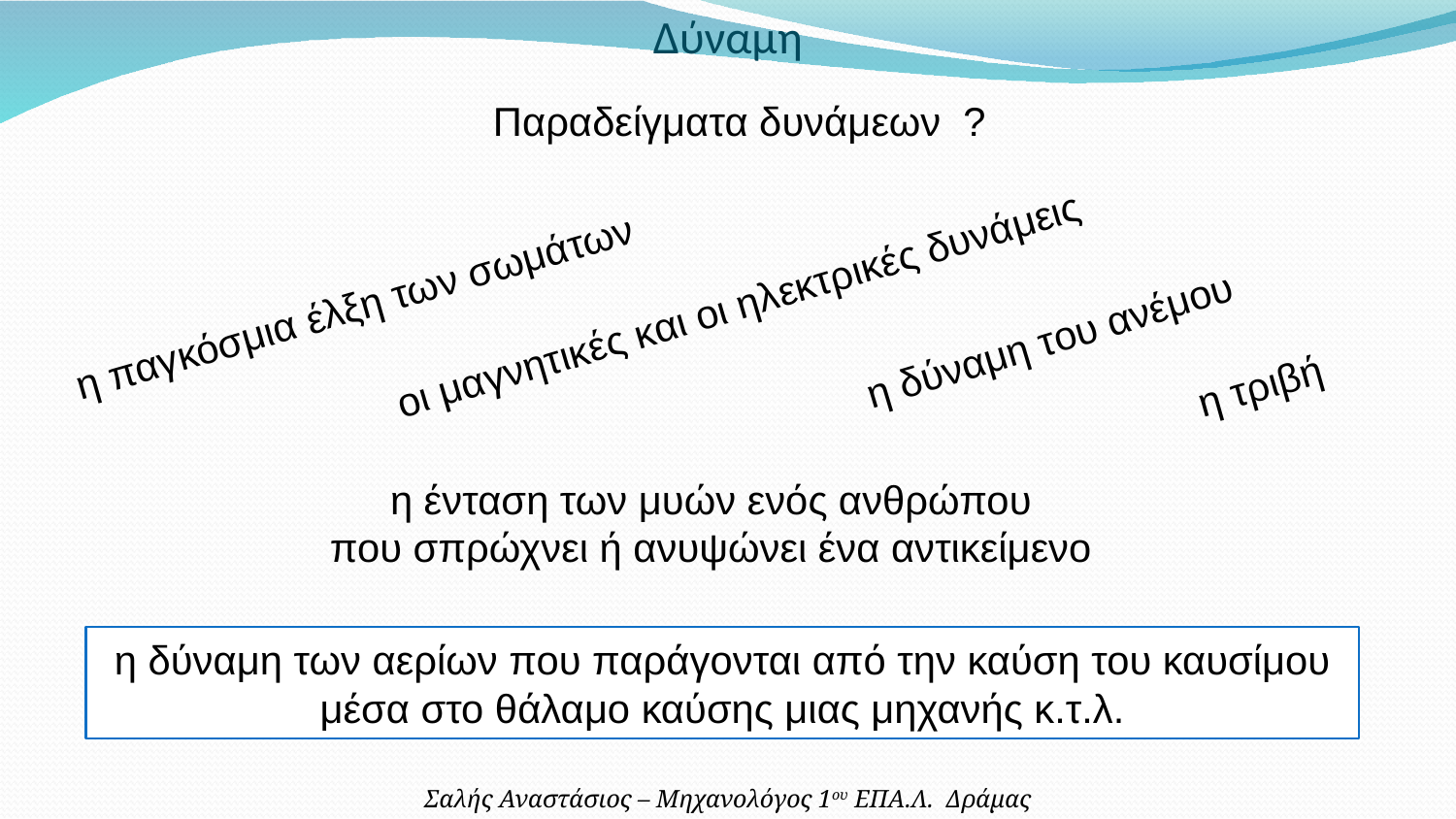

Δύναμη
Παραδείγματα δυνάμεων  ?
οι μαγνητικές και οι ηλεκτρικές δυνάμεις
η παγκόσμια έλξη των σωμάτων
η δύναμη του ανέμου
η τριβή
 η ένταση των μυών ενός ανθρώπου
που σπρώχνει ή ανυψώνει ένα αντικείμενο
η δύναμη των αερίων που παράγονται από την καύση του καυσίμου μέσα στο θάλαμο καύσης μιας μηχανής κ.τ.λ.